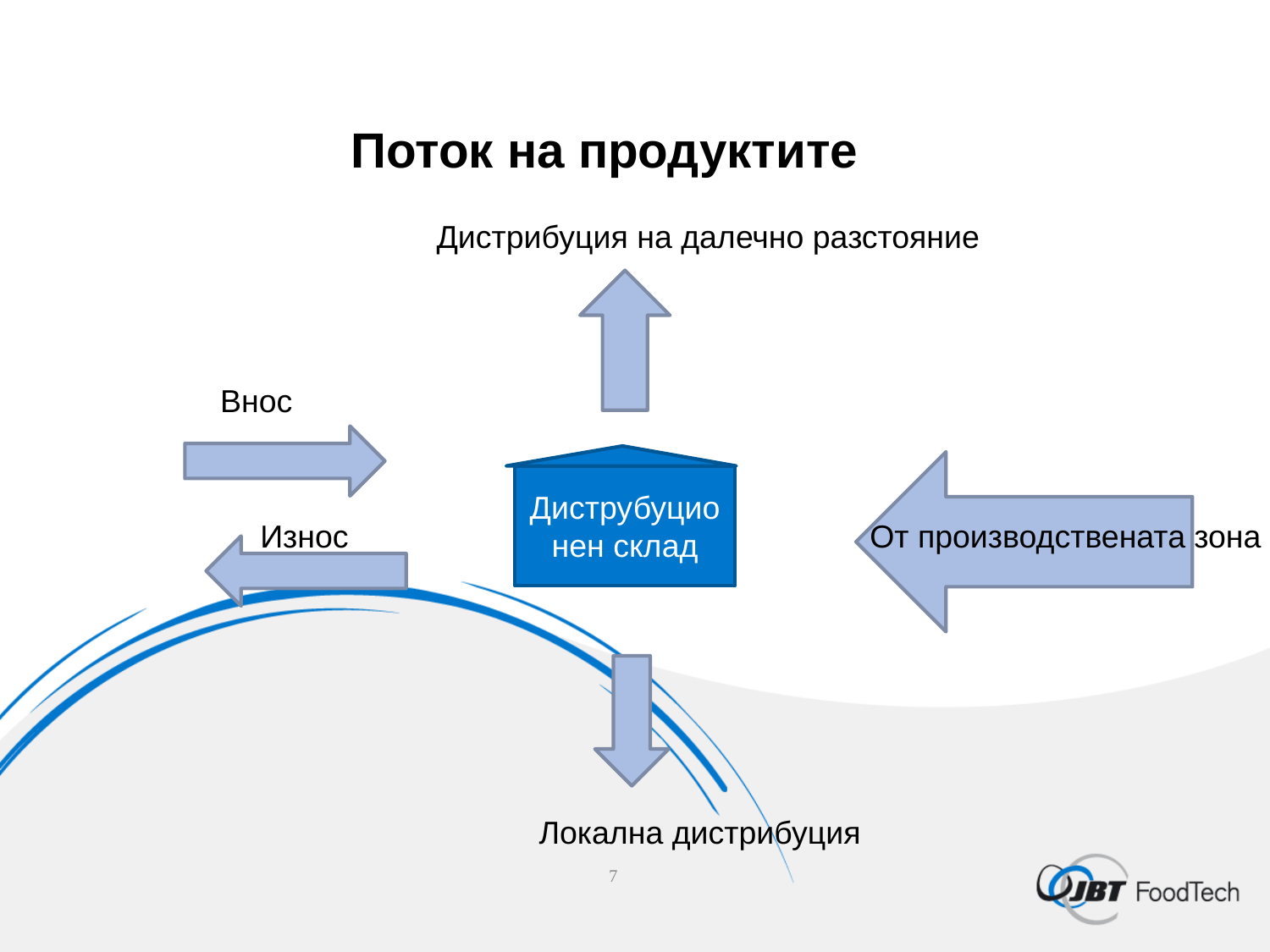

# Поток на продуктите
Дистрибуция на далечно разстояние

Внос

Диструбуционен склад
Износ
От производствената зона

Локална дистрибуция
7